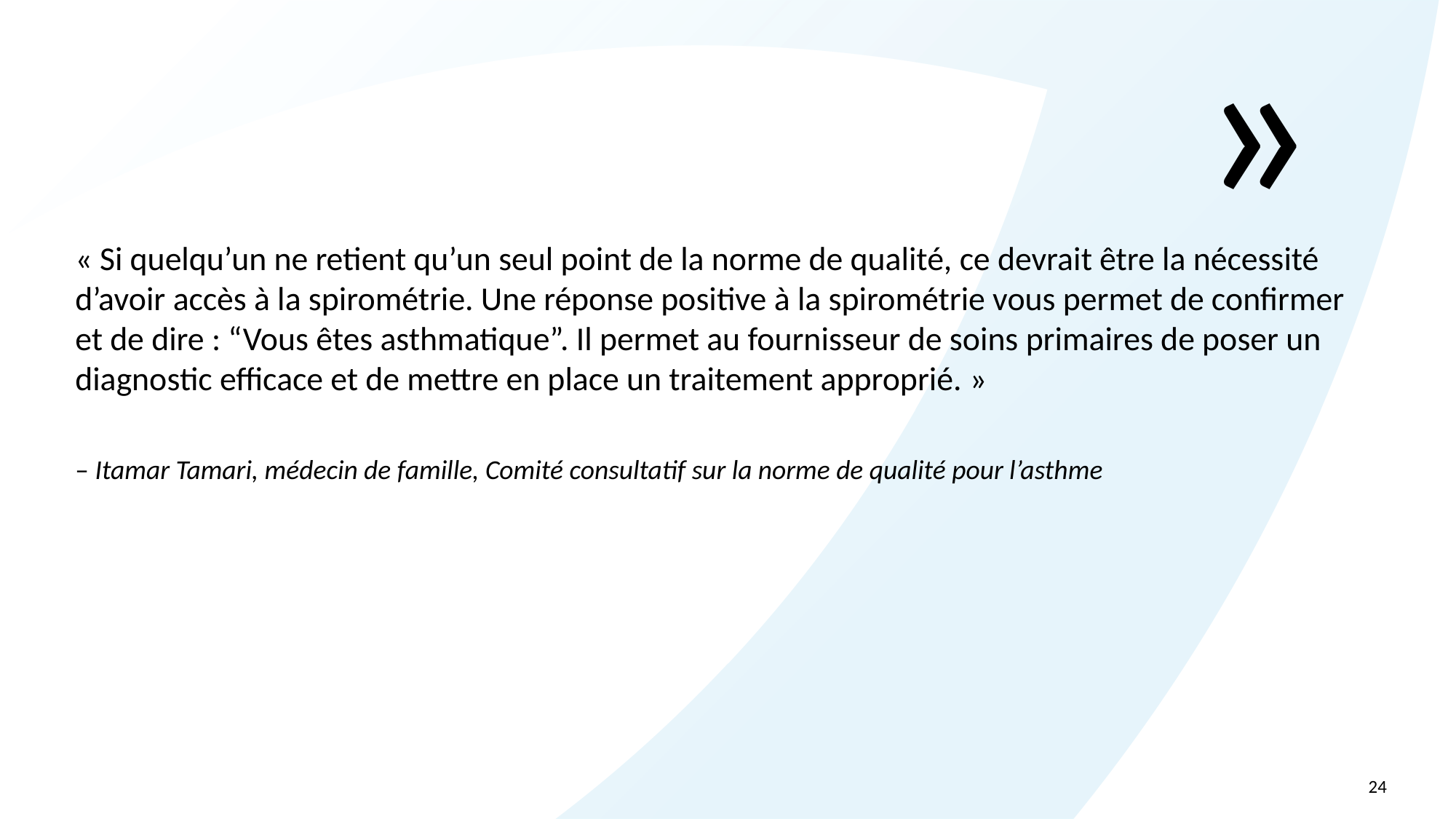

Cotation d’un médecin de famille
»
« Si quelqu’un ne retient qu’un seul point de la norme de qualité, ce devrait être la nécessité d’avoir accès à la spirométrie. Une réponse positive à la spirométrie vous permet de confirmer et de dire : “Vous êtes asthmatique”. Il permet au fournisseur de soins primaires de poser un diagnostic efficace et de mettre en place un traitement approprié. »
– Itamar Tamari, médecin de famille, Comité consultatif sur la norme de qualité pour l’asthme